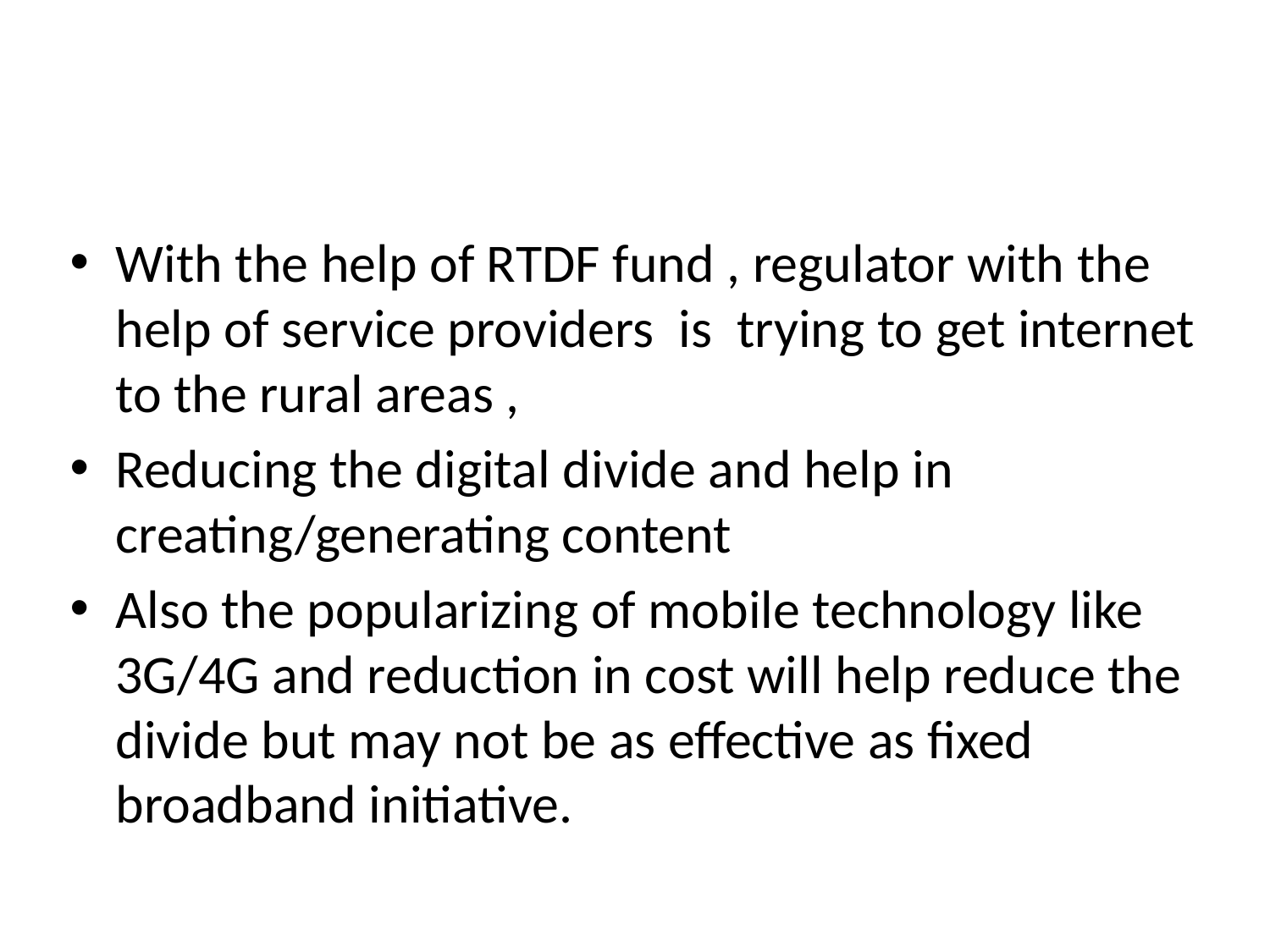

#
With the help of RTDF fund , regulator with the help of service providers  is  trying to get internet to the rural areas ,
Reducing the digital divide and help in creating/generating content
Also the popularizing of mobile technology like 3G/4G and reduction in cost will help reduce the divide but may not be as effective as fixed broadband initiative.